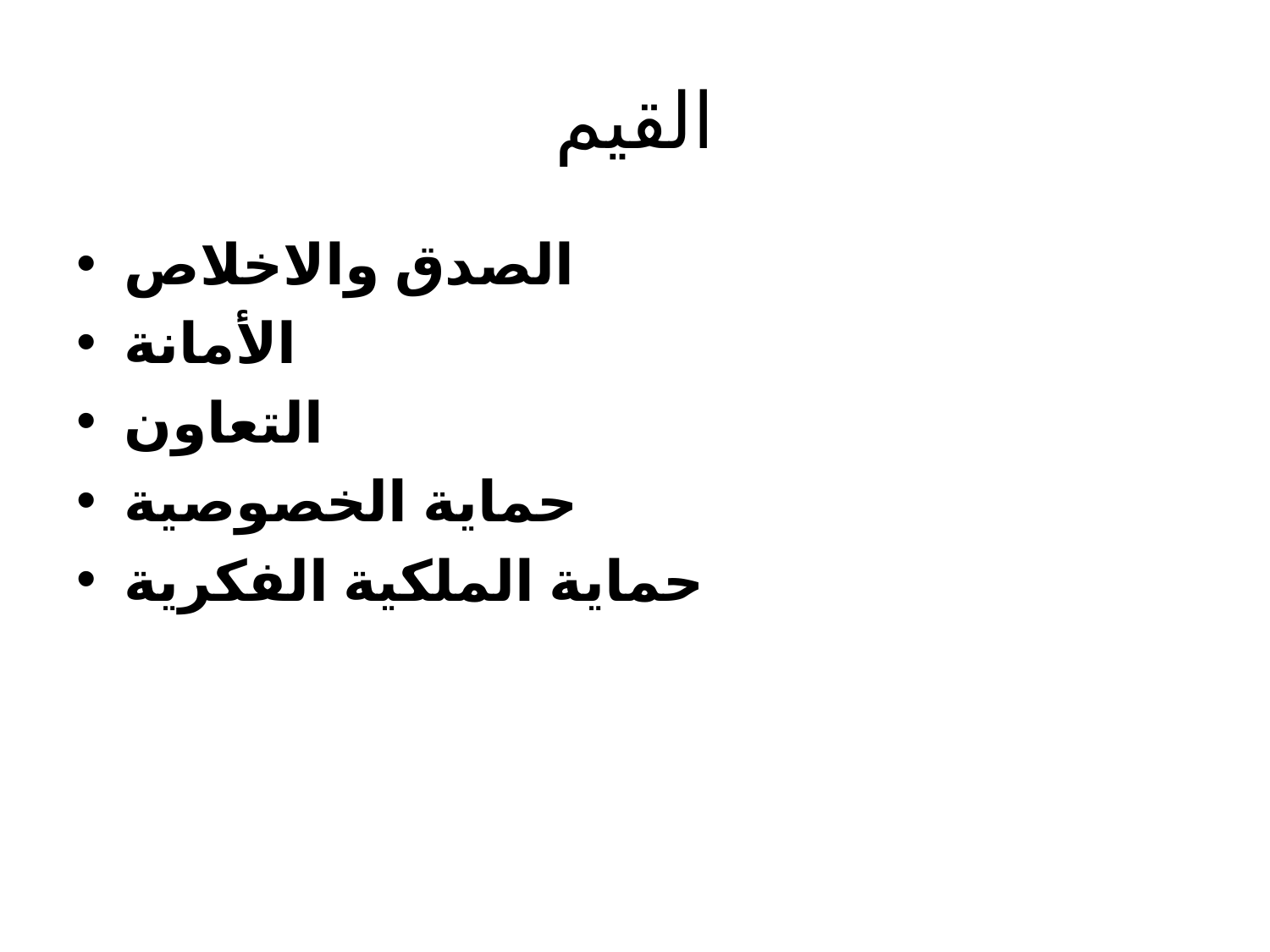

# القيم
الصدق والاخلاص
الأمانة
التعاون
حماية الخصوصية
حماية الملكية الفكرية